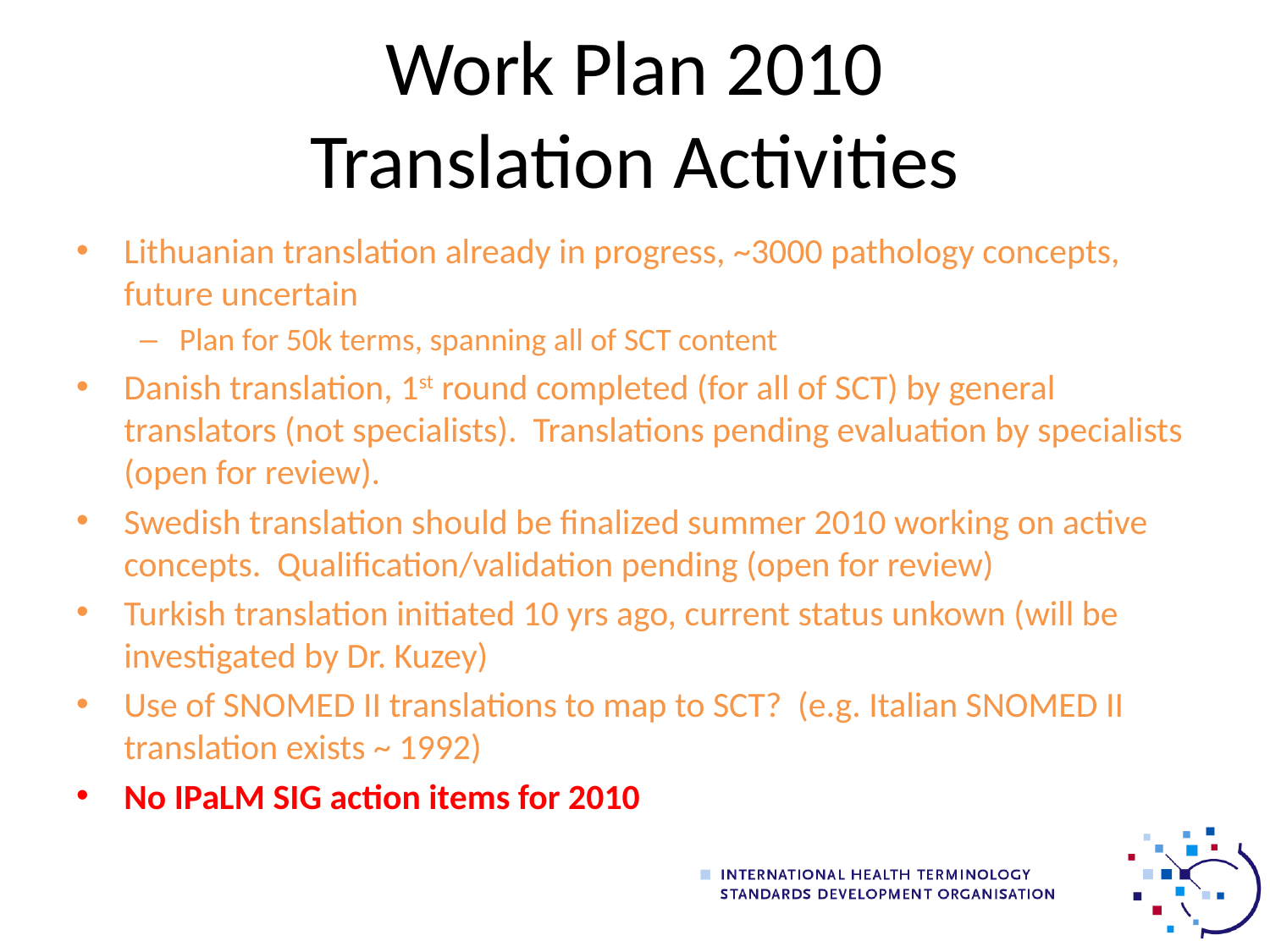

# Work Plan 2010 Translation Activities
Lithuanian translation already in progress, ~3000 pathology concepts, future uncertain
Plan for 50k terms, spanning all of SCT content
Danish translation, 1st round completed (for all of SCT) by general translators (not specialists).  Translations pending evaluation by specialists (open for review).
Swedish translation should be finalized summer 2010 working on active concepts.  Qualification/validation pending (open for review)
Turkish translation initiated 10 yrs ago, current status unkown (will be investigated by Dr. Kuzey)
Use of SNOMED II translations to map to SCT?  (e.g. Italian SNOMED II translation exists ~ 1992)
No IPaLM SIG action items for 2010